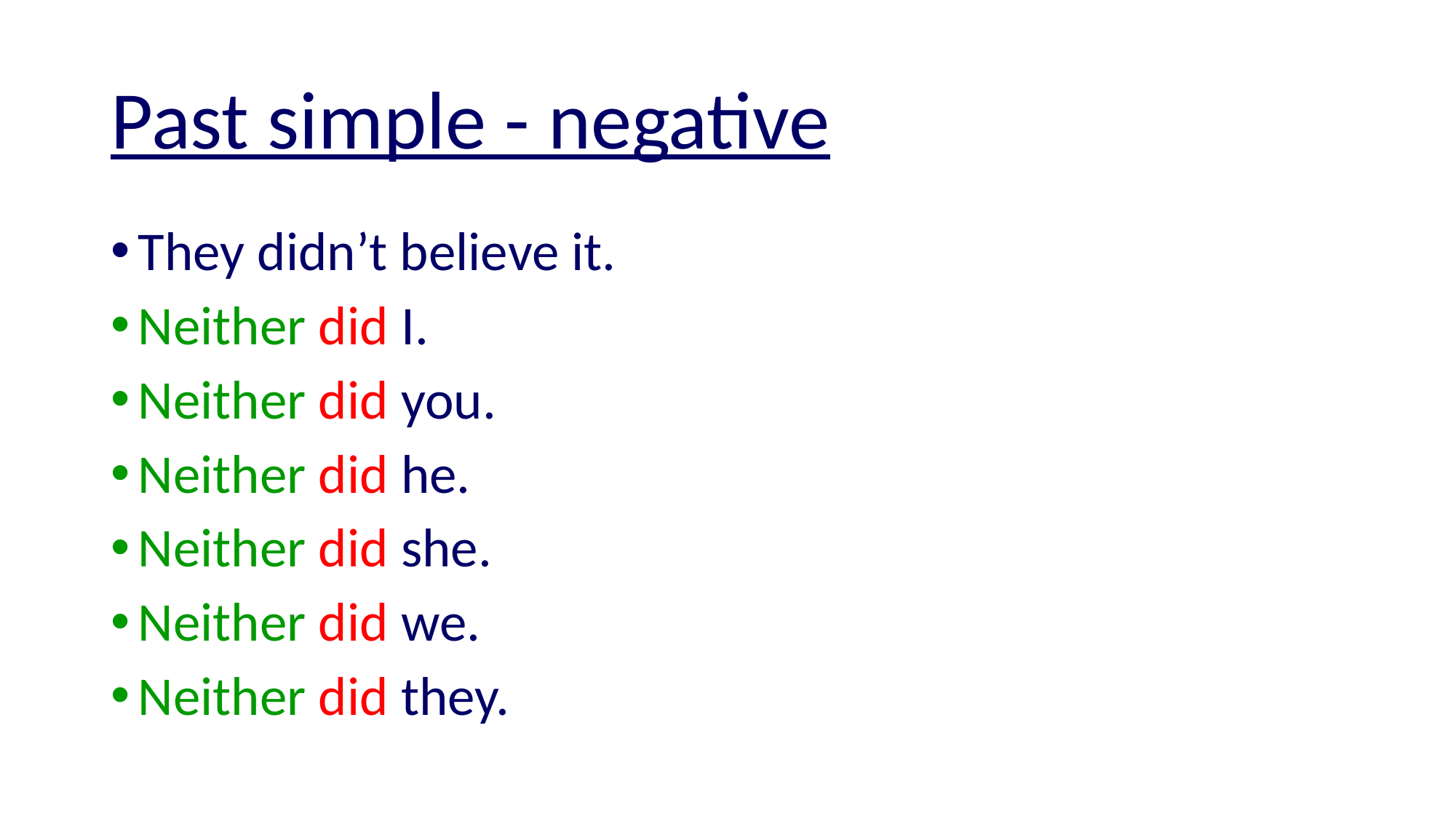

# Past simple - negative
They didn’t believe it.
Neither did I.
Neither did you.
Neither did he.
Neither did she.
Neither did we.
Neither did they.